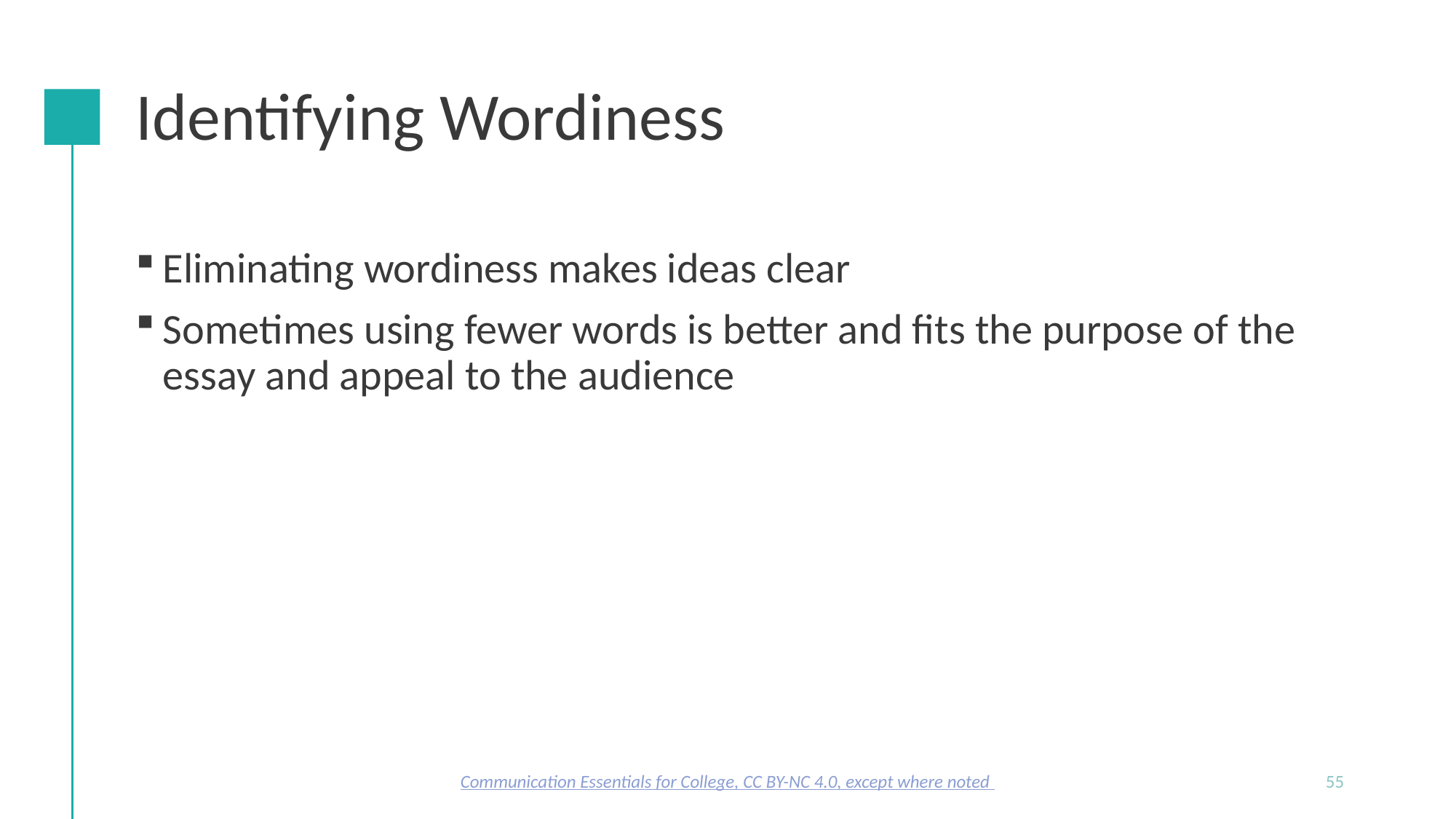

# Identifying Wordiness
Eliminating wordiness makes ideas clear
Sometimes using fewer words is better and fits the purpose of the essay and appeal to the audience
Communication Essentials for College, CC BY-NC 4.0, except where noted
55